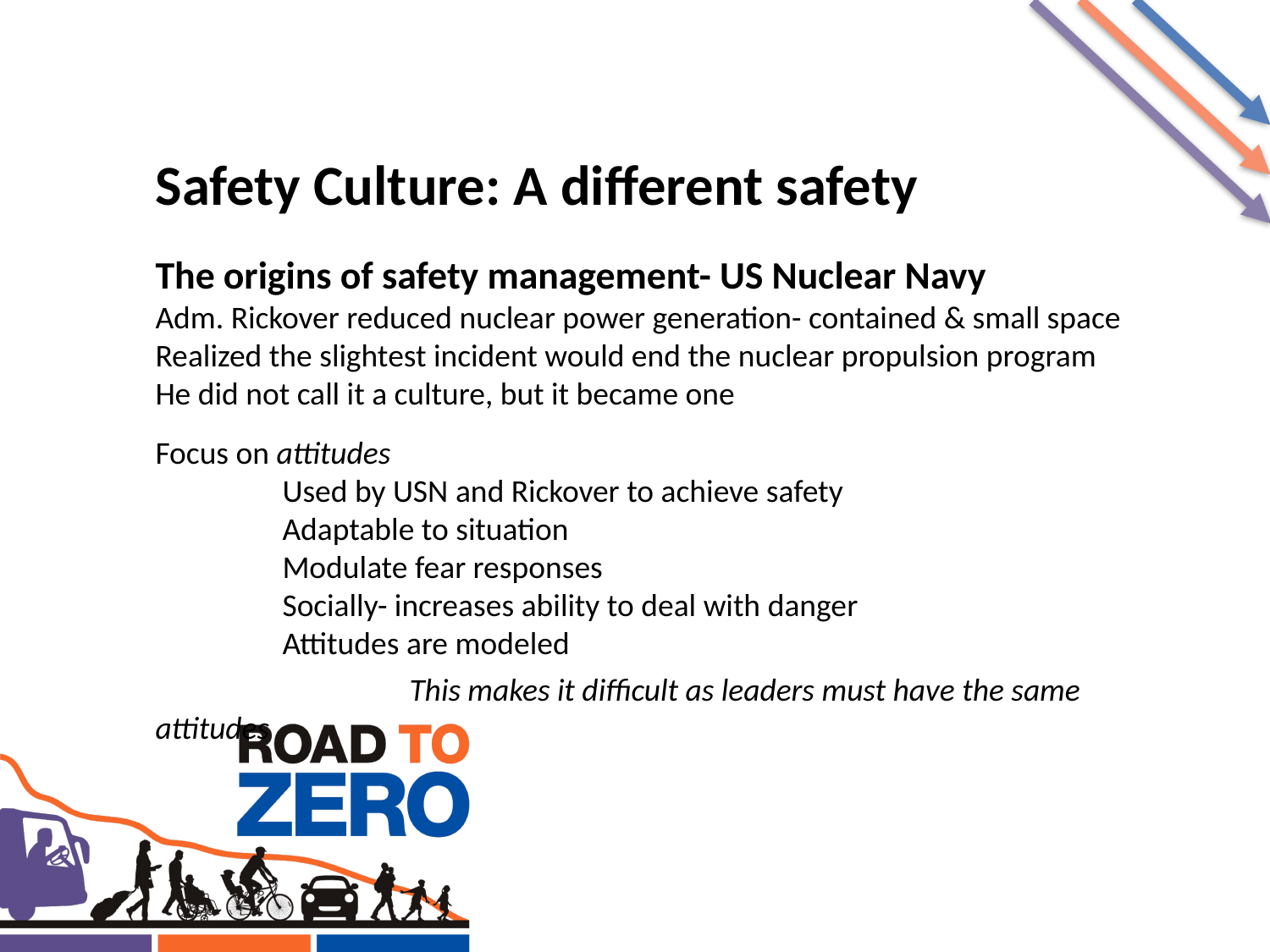

Safety Culture: A different safety

The origins of safety management- US Nuclear Navy
Adm. Rickover reduced nuclear power generation- contained & small space
Realized the slightest incident would end the nuclear propulsion program
He did not call it a culture, but it became one

Focus on attitudes
	Used by USN and Rickover to achieve safety
	Adaptable to situation
	Modulate fear responses
	Socially- increases ability to deal with danger
	Attitudes are modeled

		This makes it difficult as leaders must have the same attitudes